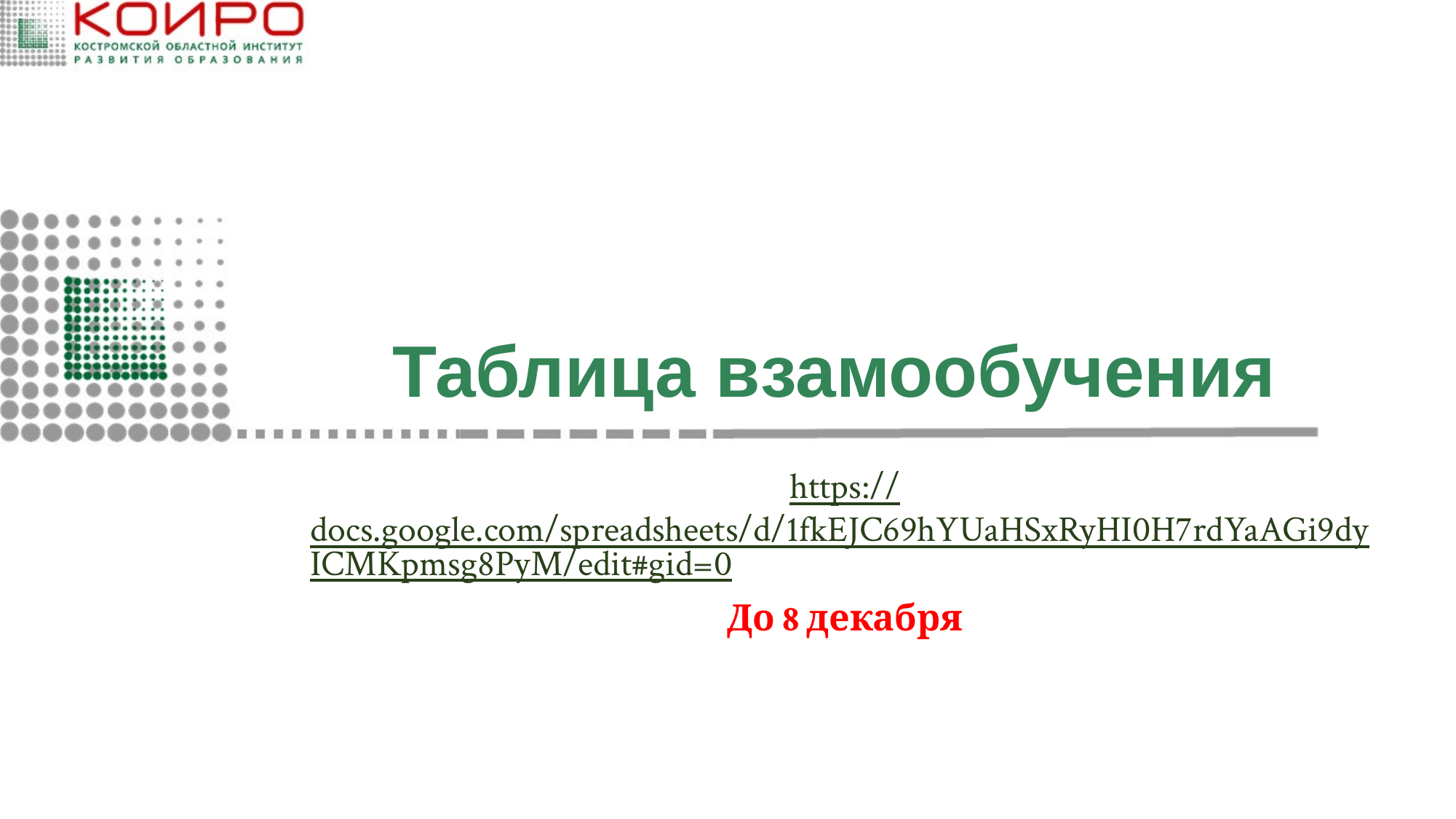

# Таблица взамообучения
https://docs.google.com/spreadsheets/d/1fkEJC69hYUaHSxRyHI0H7rdYaAGi9dyICMKpmsg8PyM/edit#gid=0
До 8 декабря